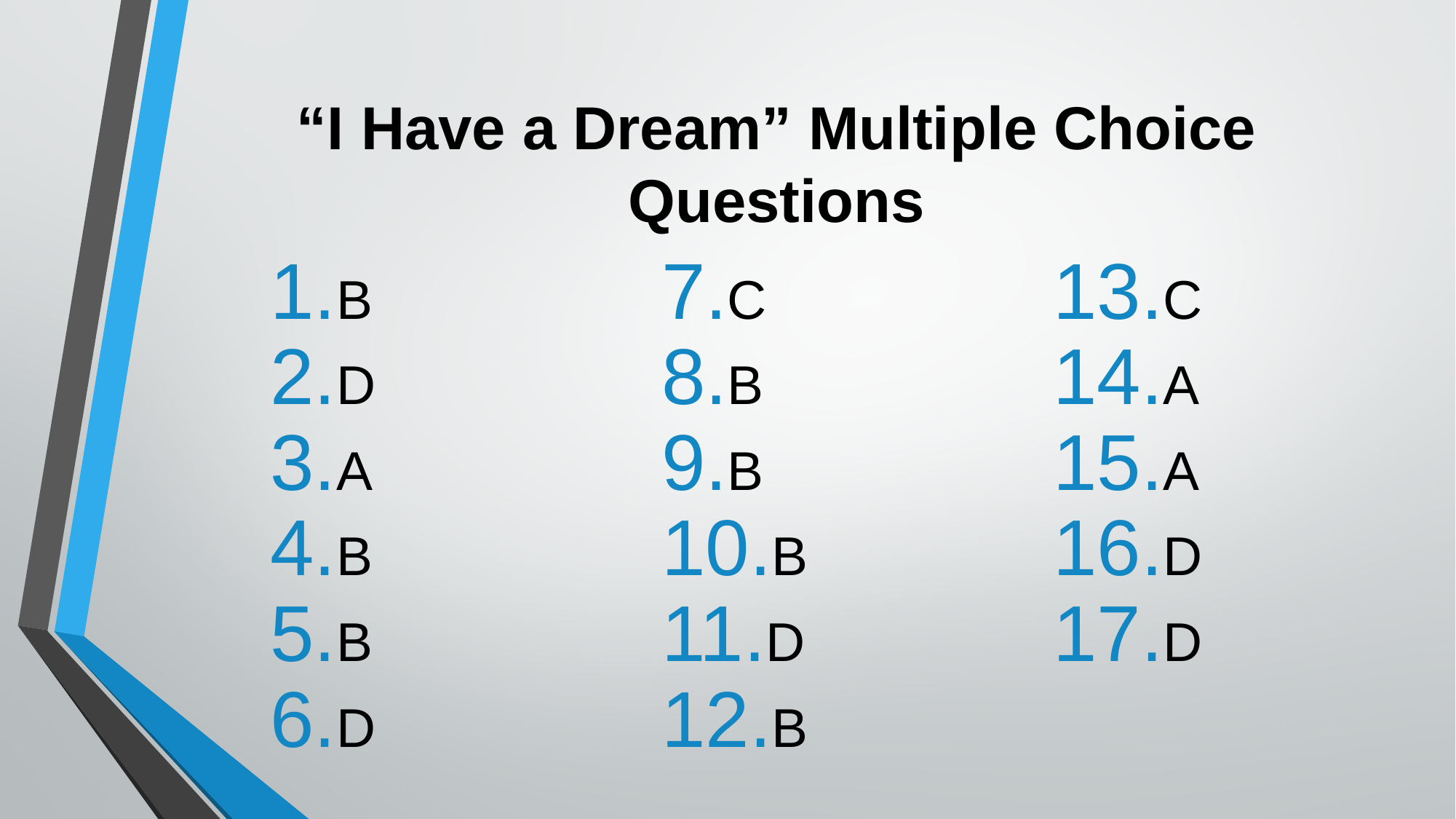

# “I Have a Dream” Multiple Choice Questions
B
D
A
B
B
D
C
B
B
B
D
B
C
A
A
D
D